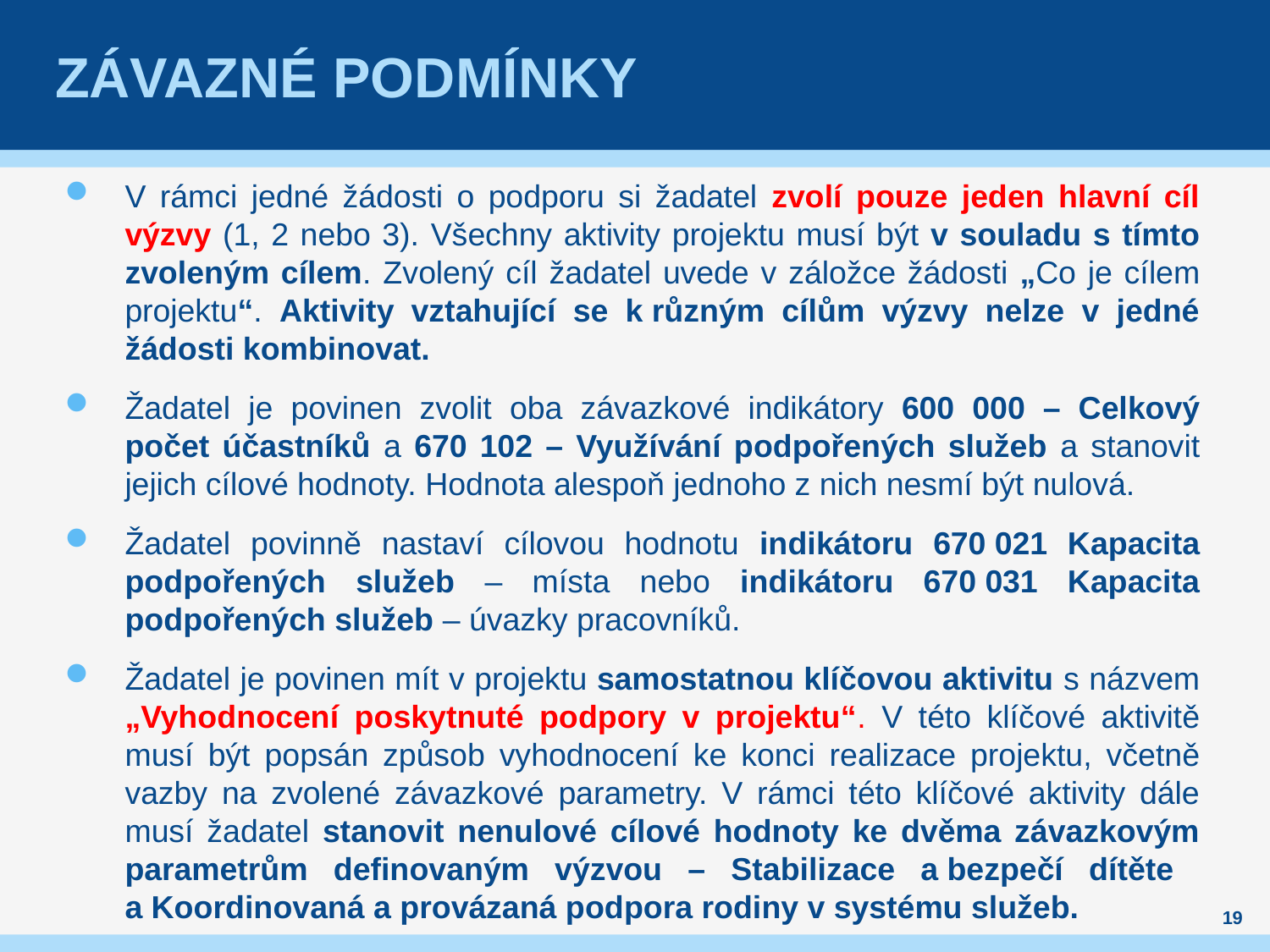

# závazné podmínky
V rámci jedné žádosti o podporu si žadatel zvolí pouze jeden hlavní cíl výzvy (1, 2 nebo 3). Všechny aktivity projektu musí být v souladu s tímto zvoleným cílem. Zvolený cíl žadatel uvede v záložce žádosti „Co je cílem projektu“. Aktivity vztahující se k různým cílům výzvy nelze v jedné žádosti kombinovat.
Žadatel je povinen zvolit oba závazkové indikátory 600 000 – Celkový počet účastníků a 670 102 – Využívání podpořených služeb a stanovit jejich cílové hodnoty. Hodnota alespoň jednoho z nich nesmí být nulová.
Žadatel povinně nastaví cílovou hodnotu indikátoru 670 021 Kapacita podpořených služeb – místa nebo indikátoru 670 031 Kapacita podpořených služeb – úvazky pracovníků.
Žadatel je povinen mít v projektu samostatnou klíčovou aktivitu s názvem
„Vyhodnocení poskytnuté podpory v projektu“. V této klíčové aktivitě musí být popsán způsob vyhodnocení ke konci realizace projektu, včetně vazby na zvolené závazkové parametry. V rámci této klíčové aktivity dále musí žadatel stanovit nenulové cílové hodnoty ke dvěma závazkovým parametrům definovaným výzvou – Stabilizace a bezpečí dítěte
a Koordinovaná a provázaná podpora rodiny v systému služeb.

19